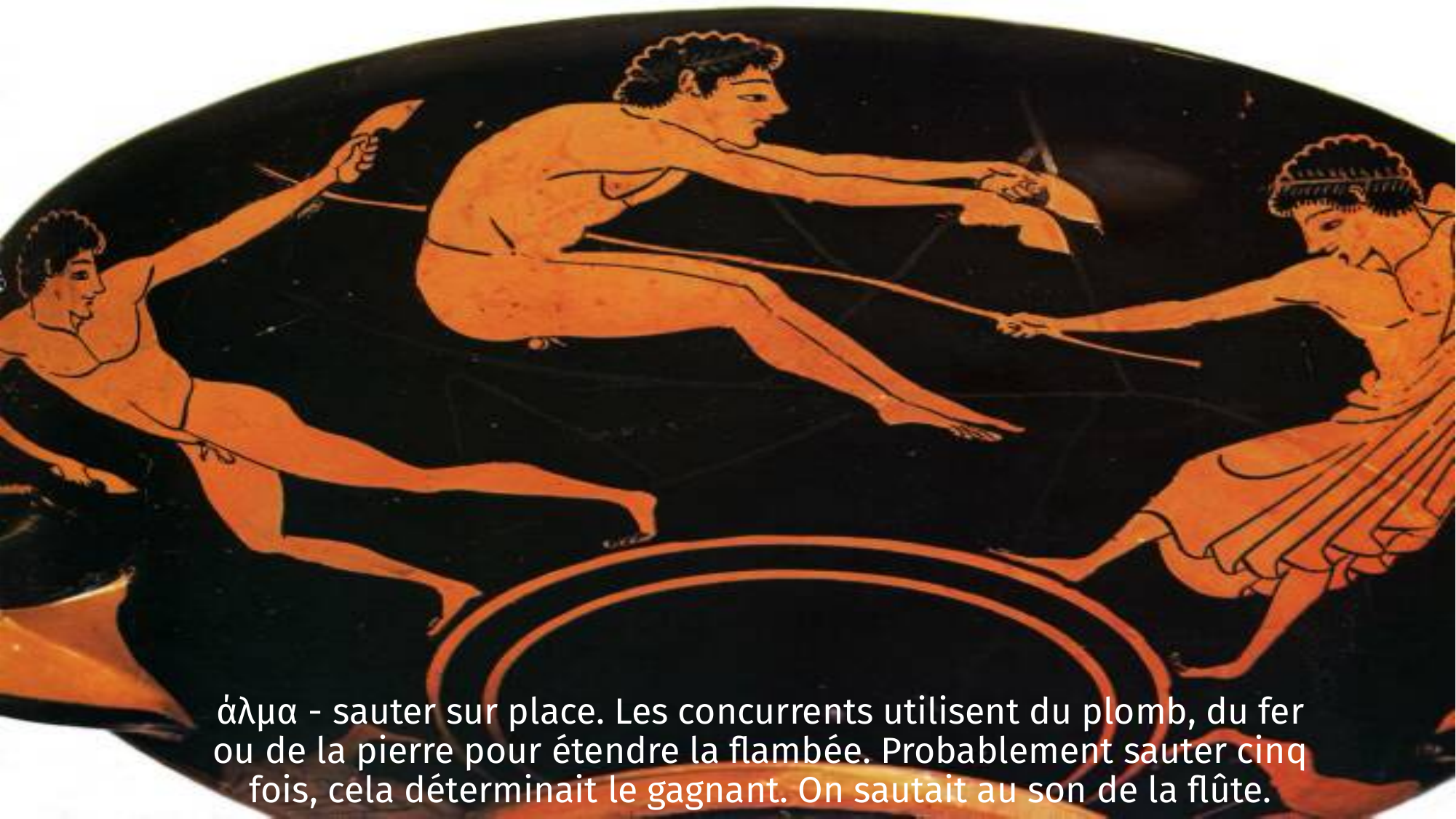

άλμα - sauter sur place. Les concurrents utilisent du plomb, du fer ou de la pierre pour étendre la flambée. Probablement sauter cinq fois, cela déterminait le gagnant. On sautait au son de la flûte.